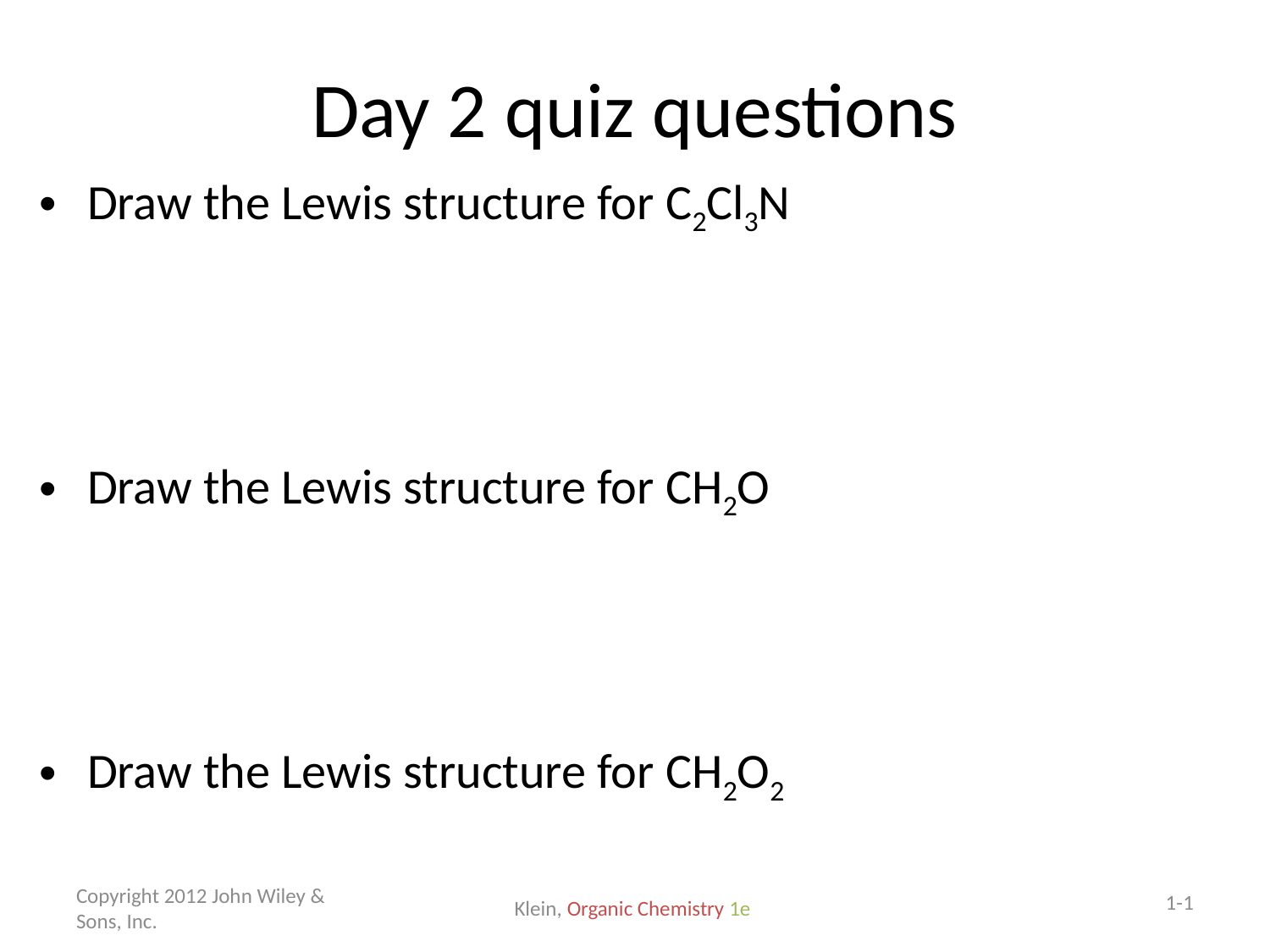

# Day 2 quiz questions
Draw the Lewis structure for C2Cl3N

Draw the Lewis structure for CH2O

Draw the Lewis structure for CH2O2

Copyright 2012 John Wiley & Sons, Inc.
1-1
Klein, Organic Chemistry 1e